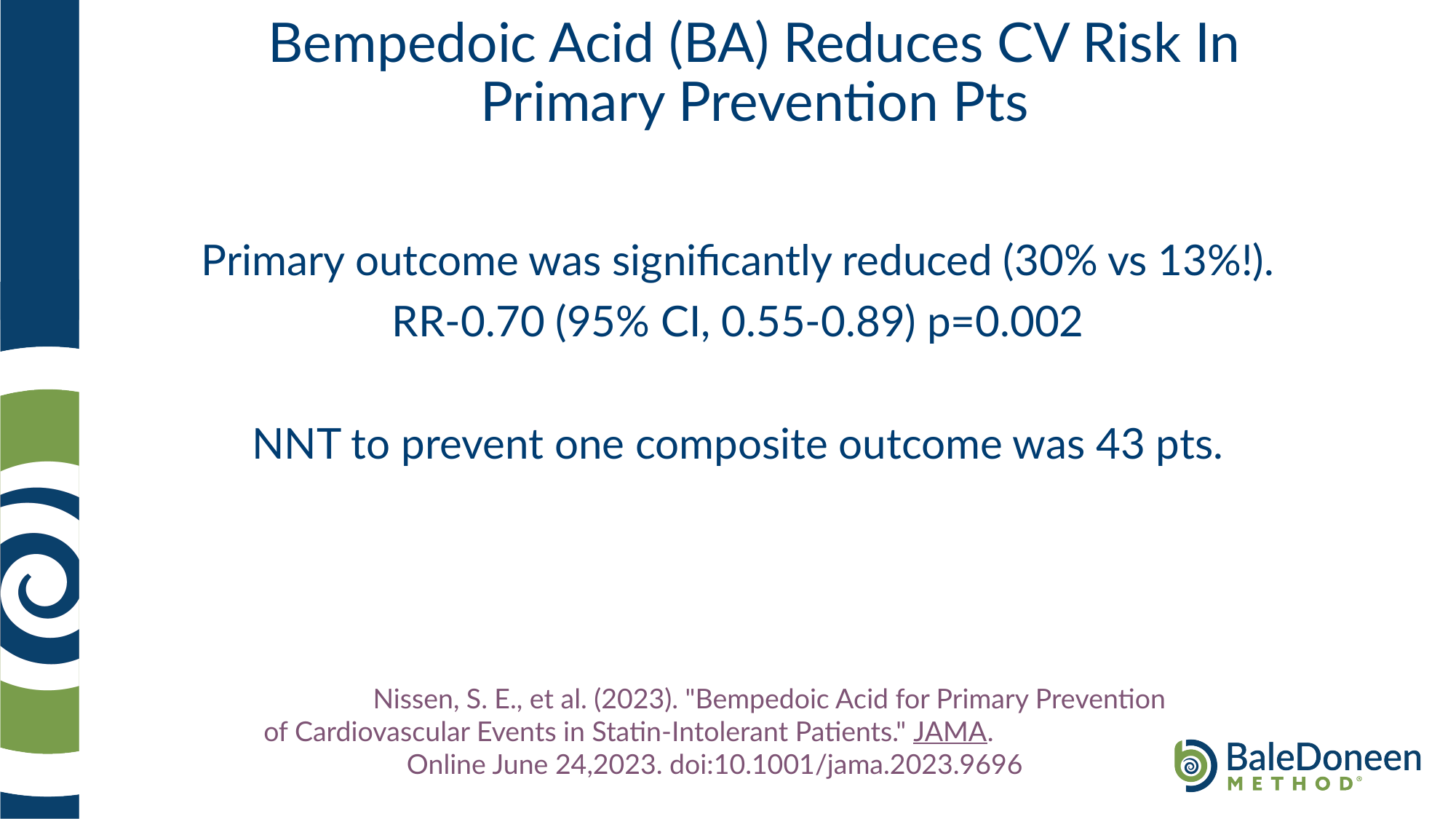

# Bempedoic Acid (BA) Reduces CV Risk In Primary Prevention Pts
Primary outcome was significantly reduced (30% vs 13%!).
RR-0.70 (95% CI, 0.55-0.89) p=0.002

NNT to prevent one composite outcome was 43 pts.
	Nissen, S. E., et al. (2023). "Bempedoic Acid for Primary Prevention of Cardiovascular Events in Statin-Intolerant Patients." JAMA.                          Online June 24,2023. doi:10.1001/jama.2023.9696